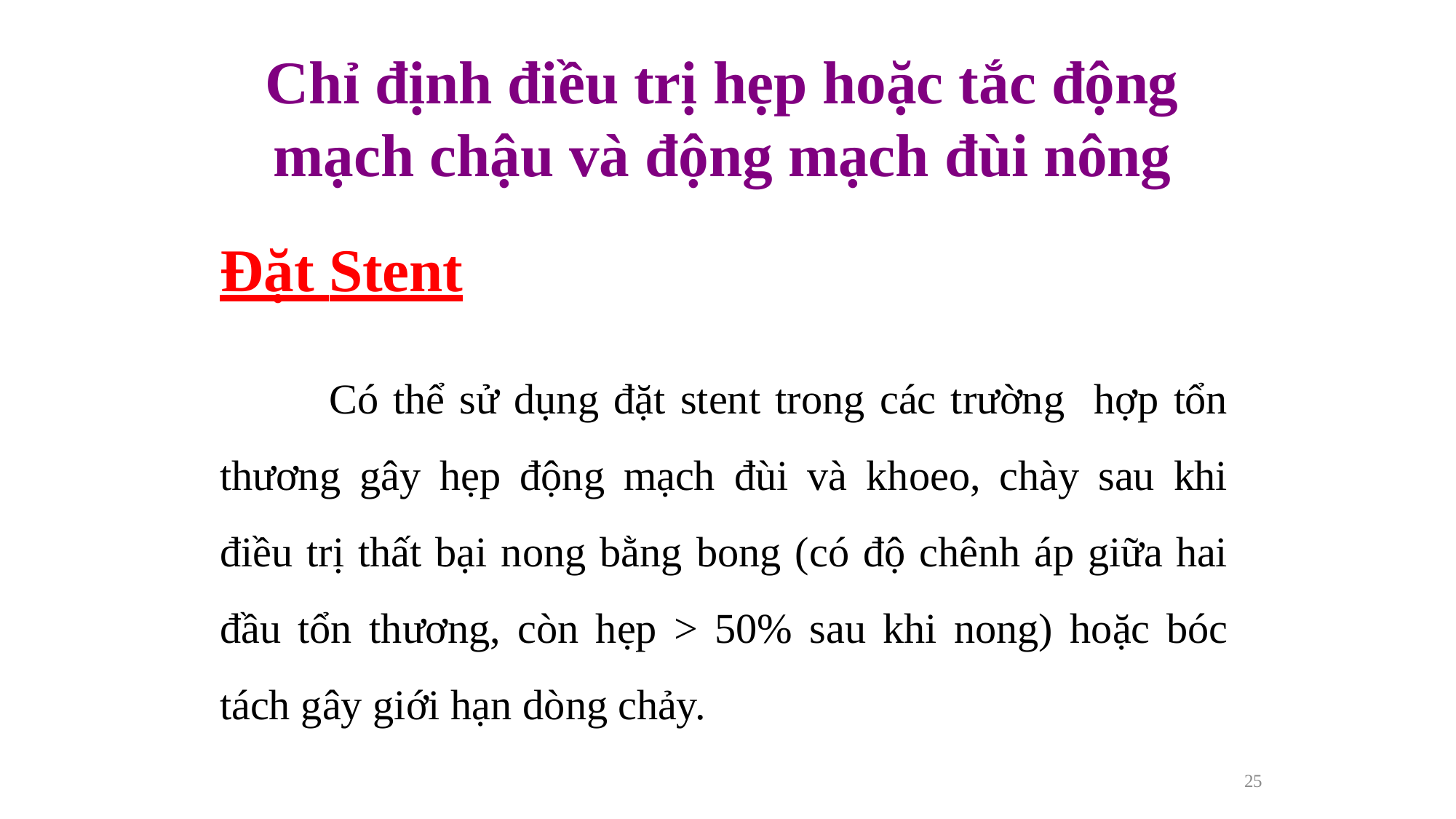

# Chỉ định điều trị hẹp hoặc tắc động mạch chậu và động mạch đùi nông
Đặt Stent
Có thể sử dụng đặt stent trong các trường  hợp tổn thương gây hẹp động mạch đùi và khoeo, chày sau khi điều trị thất bại nong bằng bong (có độ chênh áp giữa hai đầu tổn thương, còn hẹp > 50% sau khi nong) hoặc bóc tách gây giới hạn dòng chảy.
25